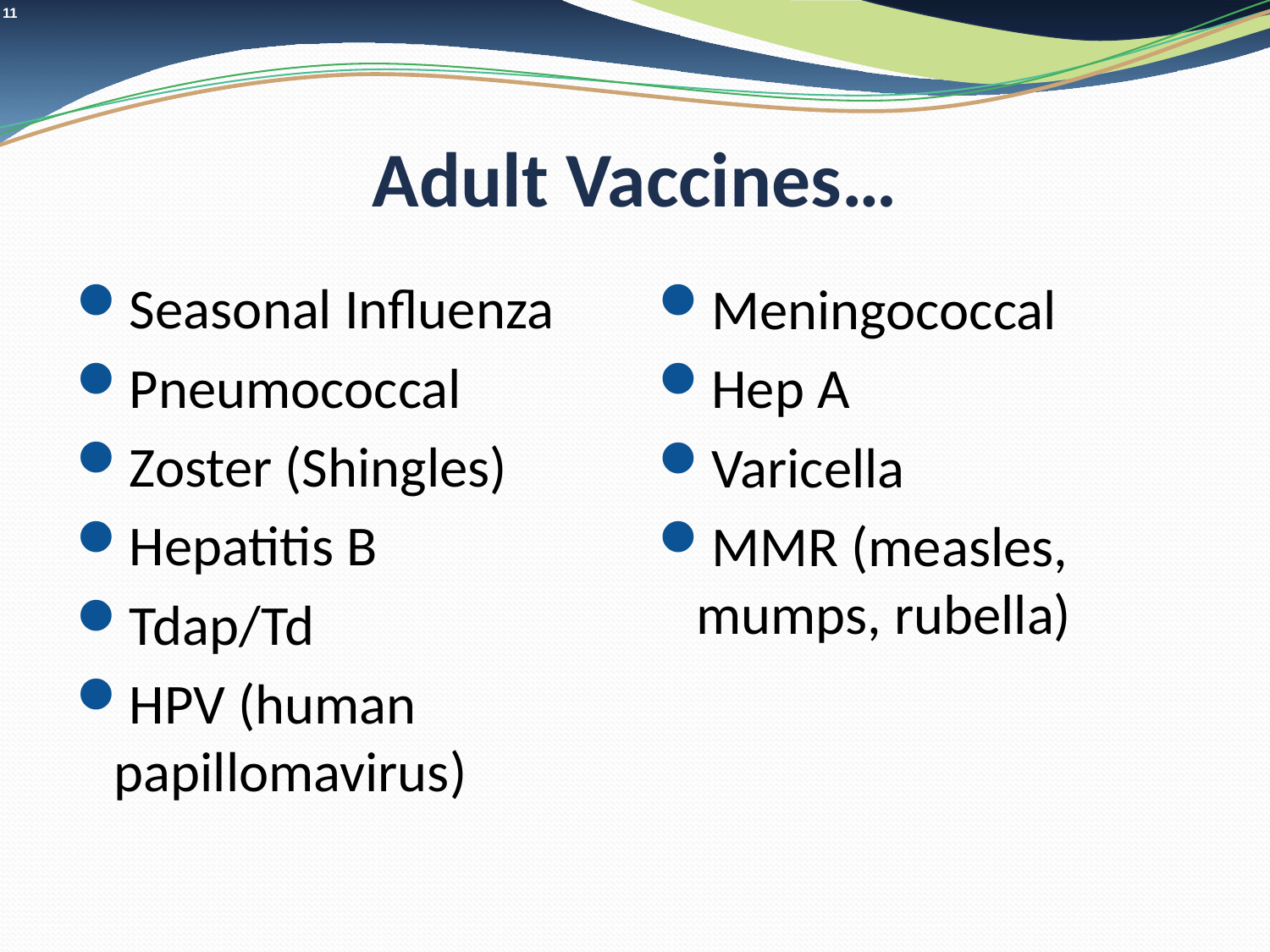

# Adult Vaccines…
Seasonal Influenza
Pneumococcal
Zoster (Shingles)
Hepatitis B
Tdap/Td
HPV (human        papillomavirus)

Meningococcal
Hep A
Varicella
MMR (measles, mumps, rubella)